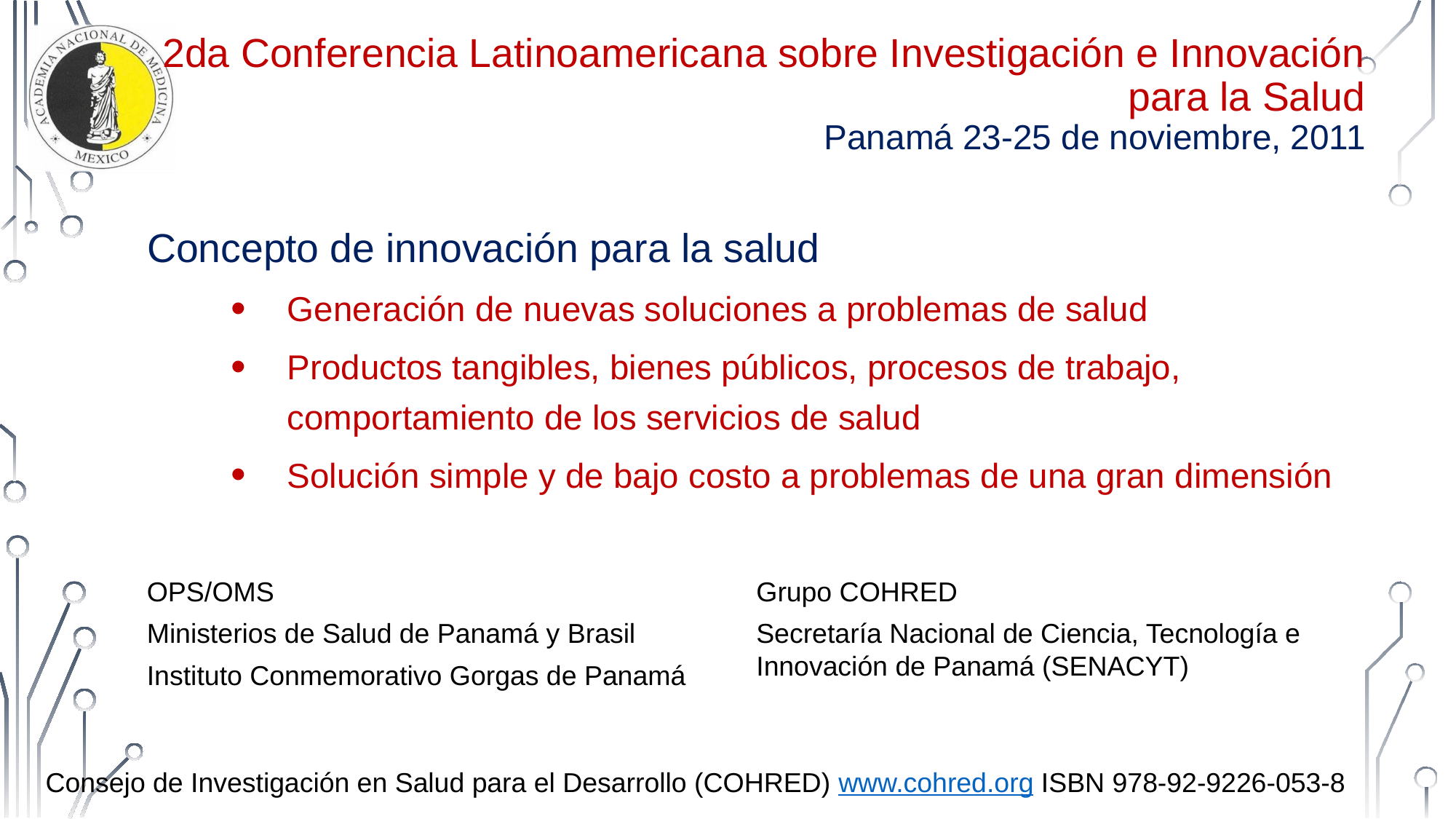

# 2da Conferencia Latinoamericana sobre Investigación e Innovación para la Salud Panamá 23-25 de noviembre, 2011
Concepto de innovación para la salud
Generación de nuevas soluciones a problemas de salud
Productos tangibles, bienes públicos, procesos de trabajo, comportamiento de los servicios de salud
Solución simple y de bajo costo a problemas de una gran dimensión
OPS/OMS
Ministerios de Salud de Panamá y Brasil
Instituto Conmemorativo Gorgas de Panamá

Grupo COHRED
Secretaría Nacional de Ciencia, Tecnología e Innovación de Panamá (SENACYT)
Consejo de Investigación en Salud para el Desarrollo (COHRED) www.cohred.org ISBN 978-92-9226-053-8